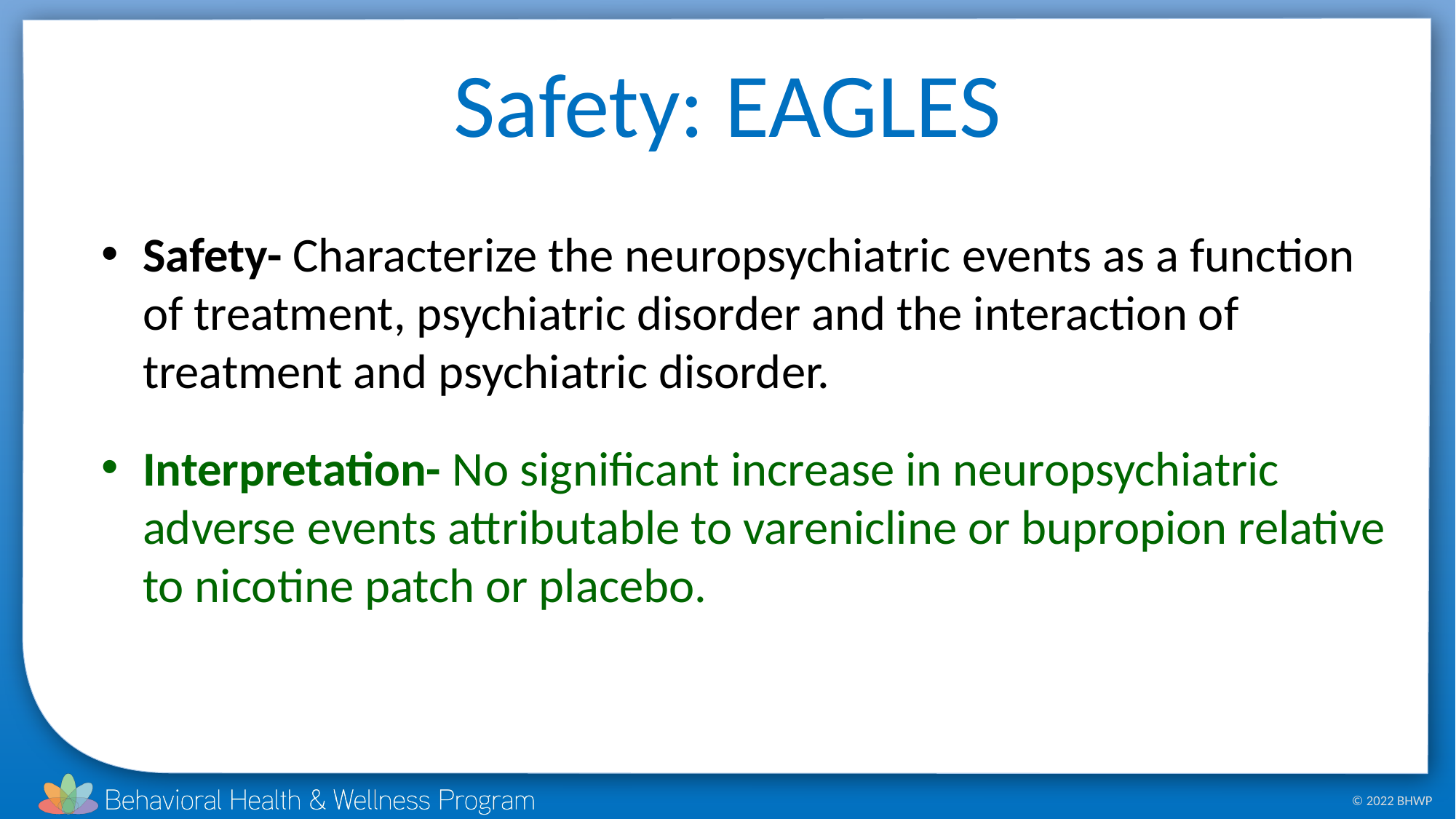

# Safety: EAGLES
Safety- Characterize the neuropsychiatric events as a function of treatment, psychiatric disorder and the interaction of treatment and psychiatric disorder.
Interpretation- No significant increase in neuropsychiatric adverse events attributable to varenicline or bupropion relative to nicotine patch or placebo.